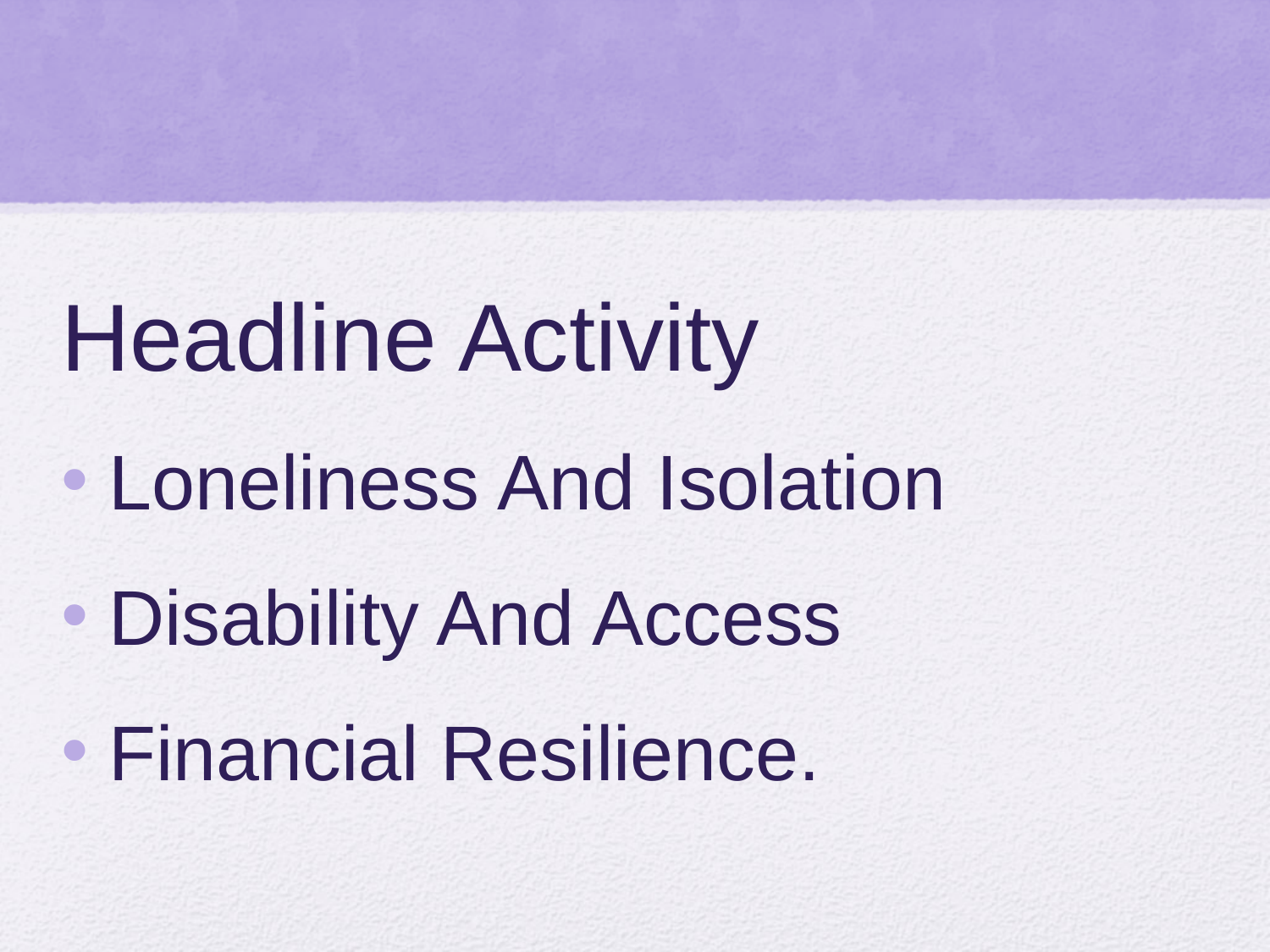

# Committee Plans And Priorities 2017 to 2018
Headline Activity
Loneliness And Isolation
Disability And Access
Financial Resilience.